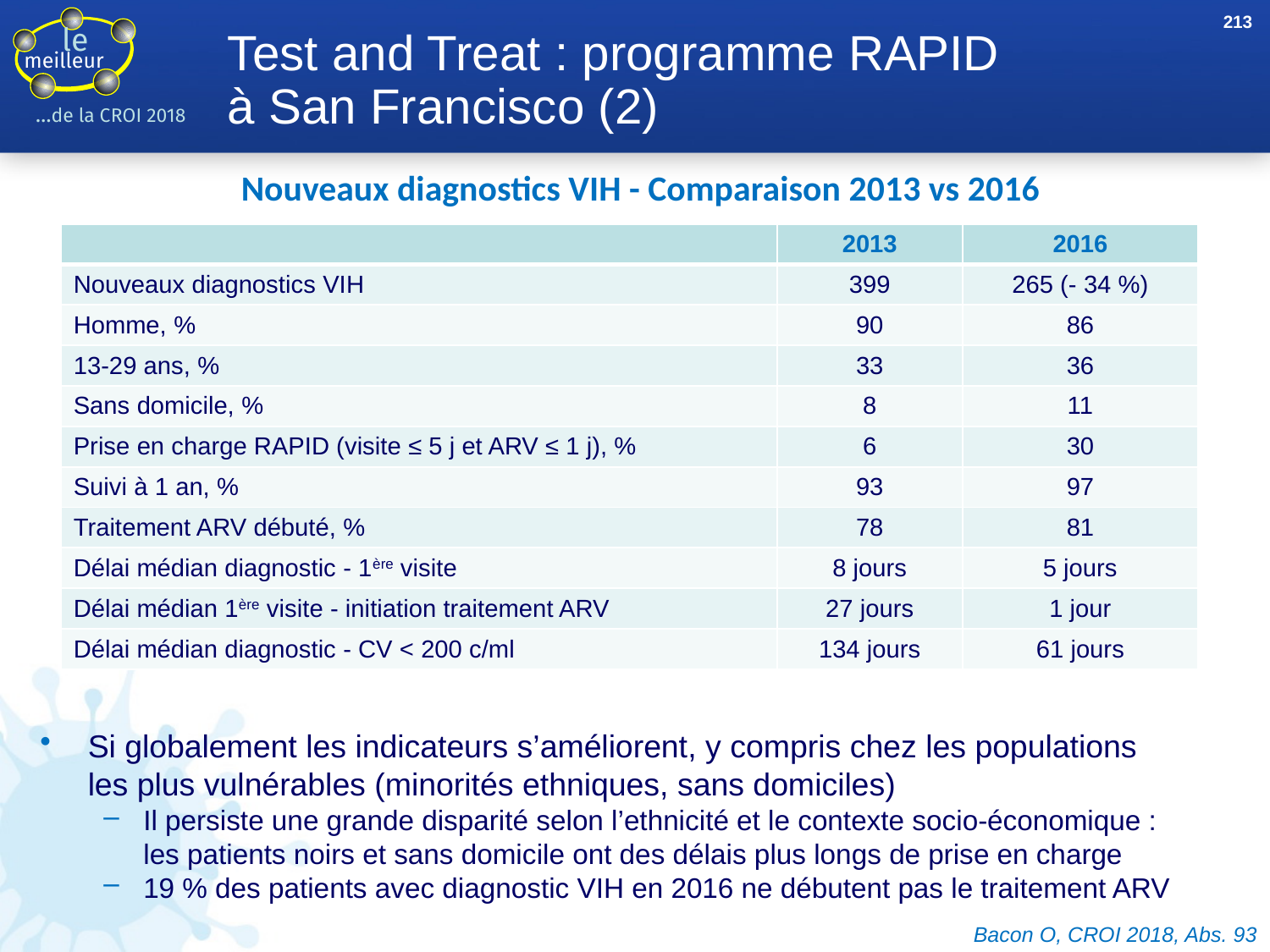

213
# Test and Treat : programme RAPID à San Francisco (2)
Nouveaux diagnostics VIH - Comparaison 2013 vs 2016
|  | 2013 | 2016 |
| --- | --- | --- |
| Nouveaux diagnostics VIH | 399 | 265 (- 34 %) |
| Homme, % | 90 | 86 |
| 13-29 ans, % | 33 | 36 |
| Sans domicile, % | 8 | 11 |
| Prise en charge RAPID (visite ≤ 5 j et ARV ≤ 1 j), % | 6 | 30 |
| Suivi à 1 an, % | 93 | 97 |
| Traitement ARV débuté, % | 78 | 81 |
| Délai médian diagnostic - 1ère visite | 8 jours | 5 jours |
| Délai médian 1ère visite - initiation traitement ARV | 27 jours | 1 jour |
| Délai médian diagnostic - CV < 200 c/ml | 134 jours | 61 jours |
Si globalement les indicateurs s’améliorent, y compris chez les populations les plus vulnérables (minorités ethniques, sans domiciles)
Il persiste une grande disparité selon l’ethnicité et le contexte socio-économique :
les patients noirs et sans domicile ont des délais plus longs de prise en charge
19 % des patients avec diagnostic VIH en 2016 ne débutent pas le traitement ARV
Bacon O, CROI 2018, Abs. 93